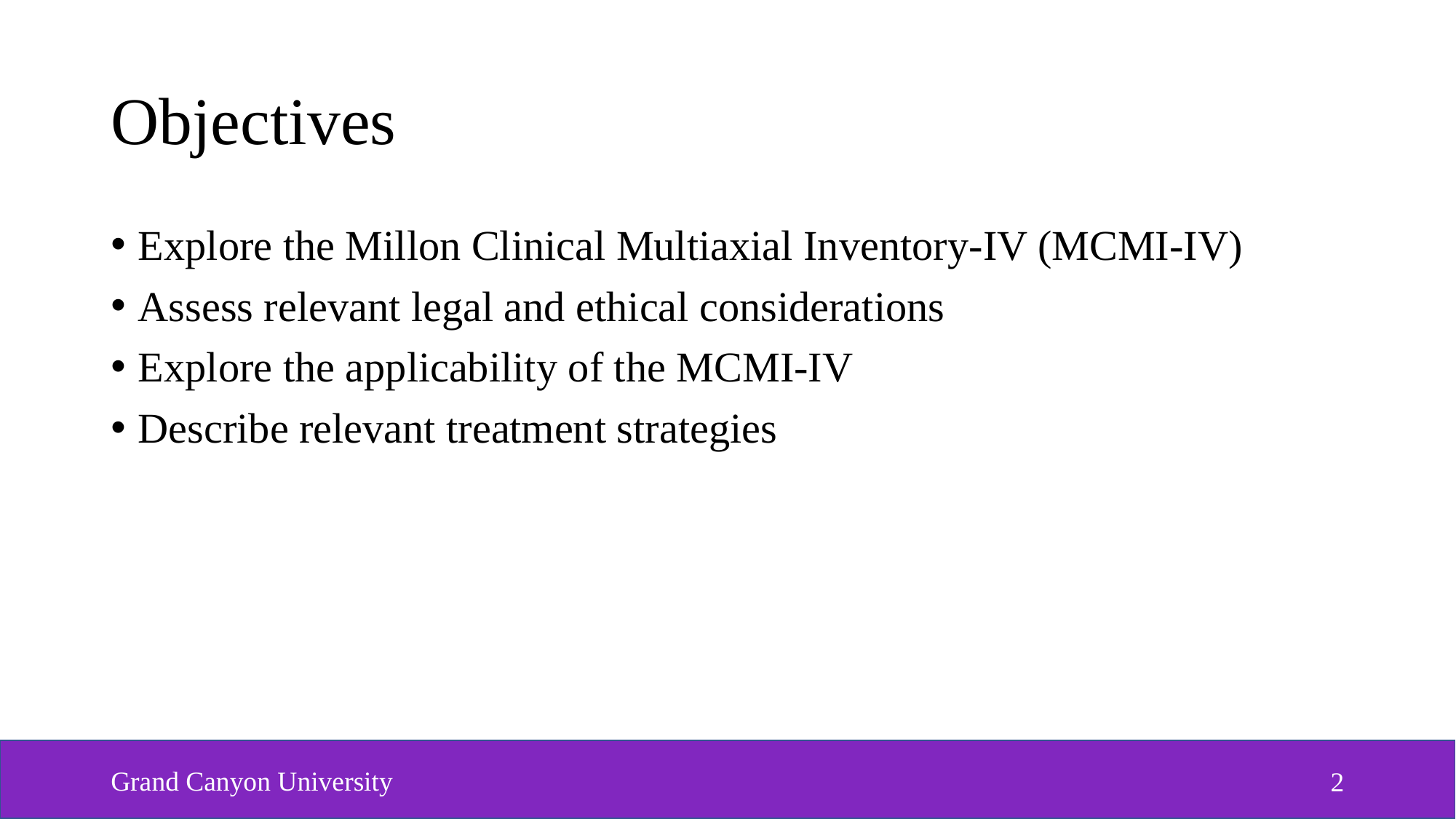

# Objectives
Explore the Millon Clinical Multiaxial Inventory-IV (MCMI-IV)
Assess relevant legal and ethical considerations
Explore the applicability of the MCMI-IV
Describe relevant treatment strategies

Grand Canyon University
2
2